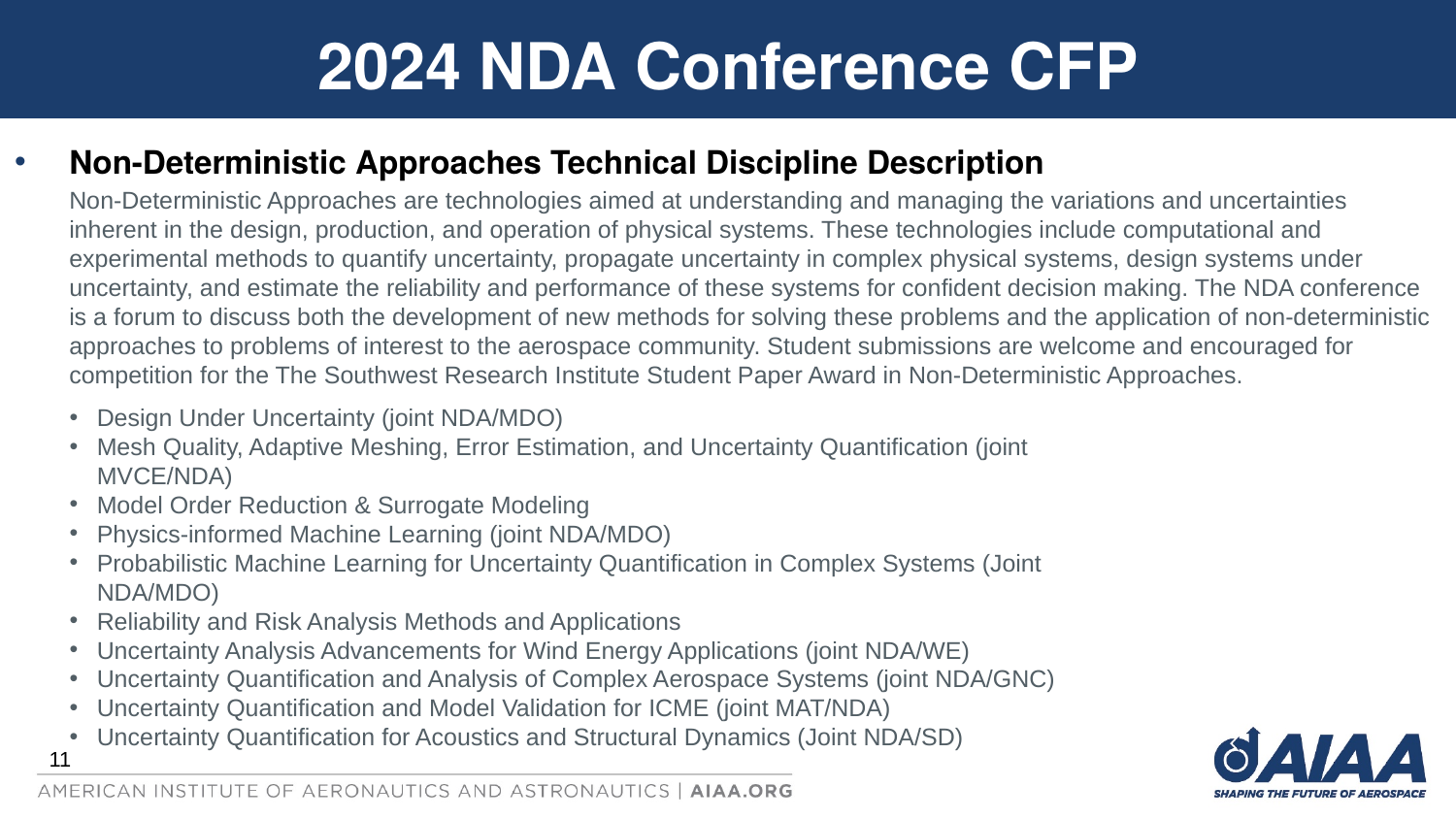

11
# 2024 NDA Conference CFP
Non-Deterministic Approaches Technical Discipline Description
Non-Deterministic Approaches are technologies aimed at understanding and managing the variations and uncertainties inherent in the design, production, and operation of physical systems. These technologies include computational and experimental methods to quantify uncertainty, propagate uncertainty in complex physical systems, design systems under uncertainty, and estimate the reliability and performance of these systems for confident decision making. The NDA conference is a forum to discuss both the development of new methods for solving these problems and the application of non-deterministic approaches to problems of interest to the aerospace community. Student submissions are welcome and encouraged for competition for the The Southwest Research Institute Student Paper Award in Non-Deterministic Approaches.
Design Under Uncertainty (joint NDA/MDO)
Mesh Quality, Adaptive Meshing, Error Estimation, and Uncertainty Quantification (joint MVCE/NDA)
Model Order Reduction & Surrogate Modeling
Physics-informed Machine Learning (joint NDA/MDO)
Probabilistic Machine Learning for Uncertainty Quantification in Complex Systems (Joint NDA/MDO)
Reliability and Risk Analysis Methods and Applications
Uncertainty Analysis Advancements for Wind Energy Applications (joint NDA/WE)
Uncertainty Quantification and Analysis of Complex Aerospace Systems (joint NDA/GNC)
Uncertainty Quantification and Model Validation for ICME (joint MAT/NDA)
Uncertainty Quantification for Acoustics and Structural Dynamics (Joint NDA/SD)